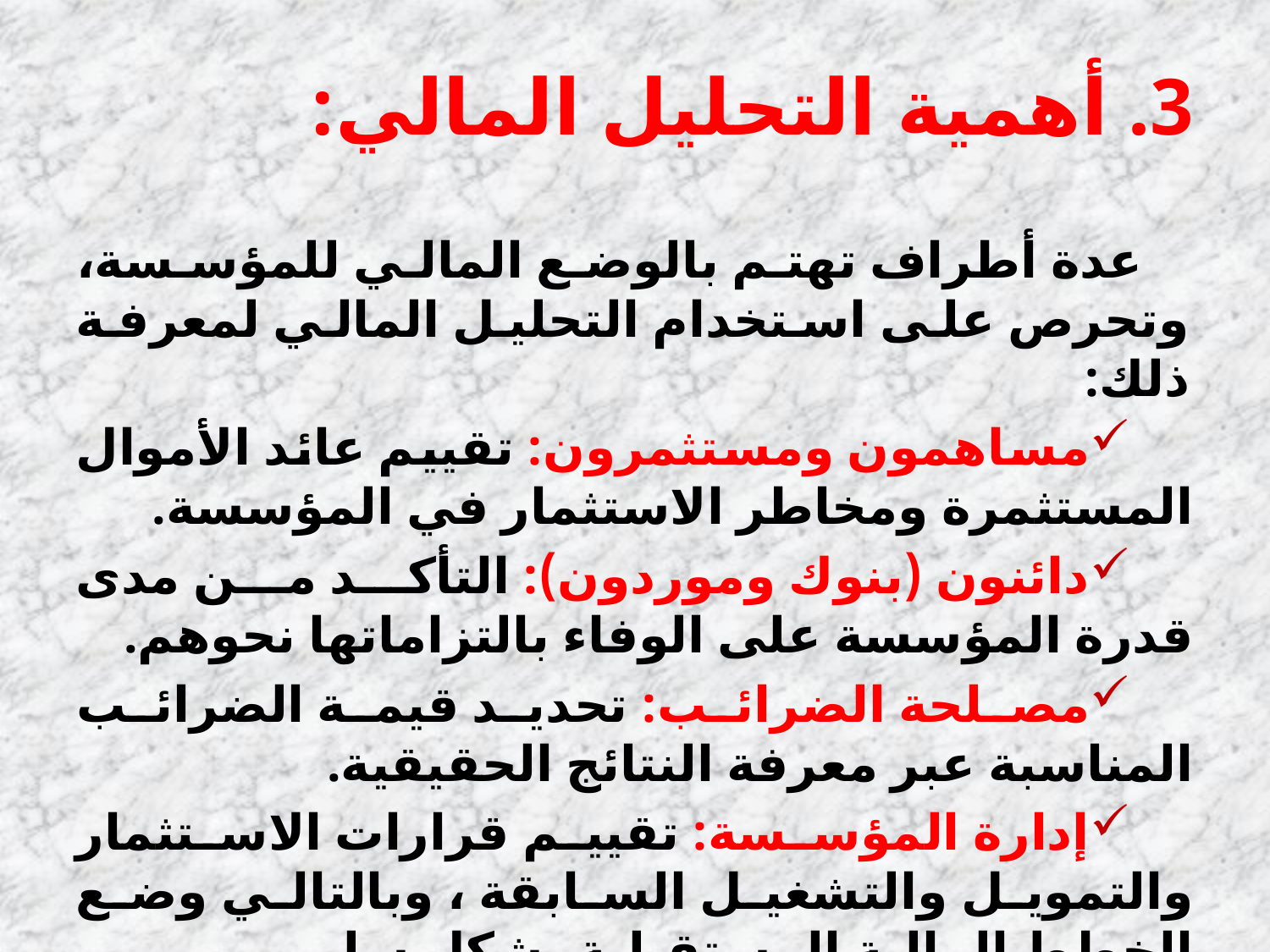

# 3. أهمية التحليل المالي:
    عدة أطراف تهتم بالوضع المالي للمؤسسة، وتحرص على استخدام التحليل المالي لمعرفة ذلك:
مساهمون ومستثمرون: تقييم عائد الأموال المستثمرة ومخاطر الاستثمار في المؤسسة.
دائنون (بنوك وموردون): التأكد من مدى قدرة المؤسسة على الوفاء بالتزاماتها نحوهم.
مصلحة الضرائب: تحديد قيمة الضرائب المناسبة عبر معرفة النتائج الحقيقية.
إدارة المؤسسة: تقييم قرارات الاستثمار والتمويل والتشغيل السابقة ، وبالتالي وضع الخطط المالية المستقبلية بشكل سليم.